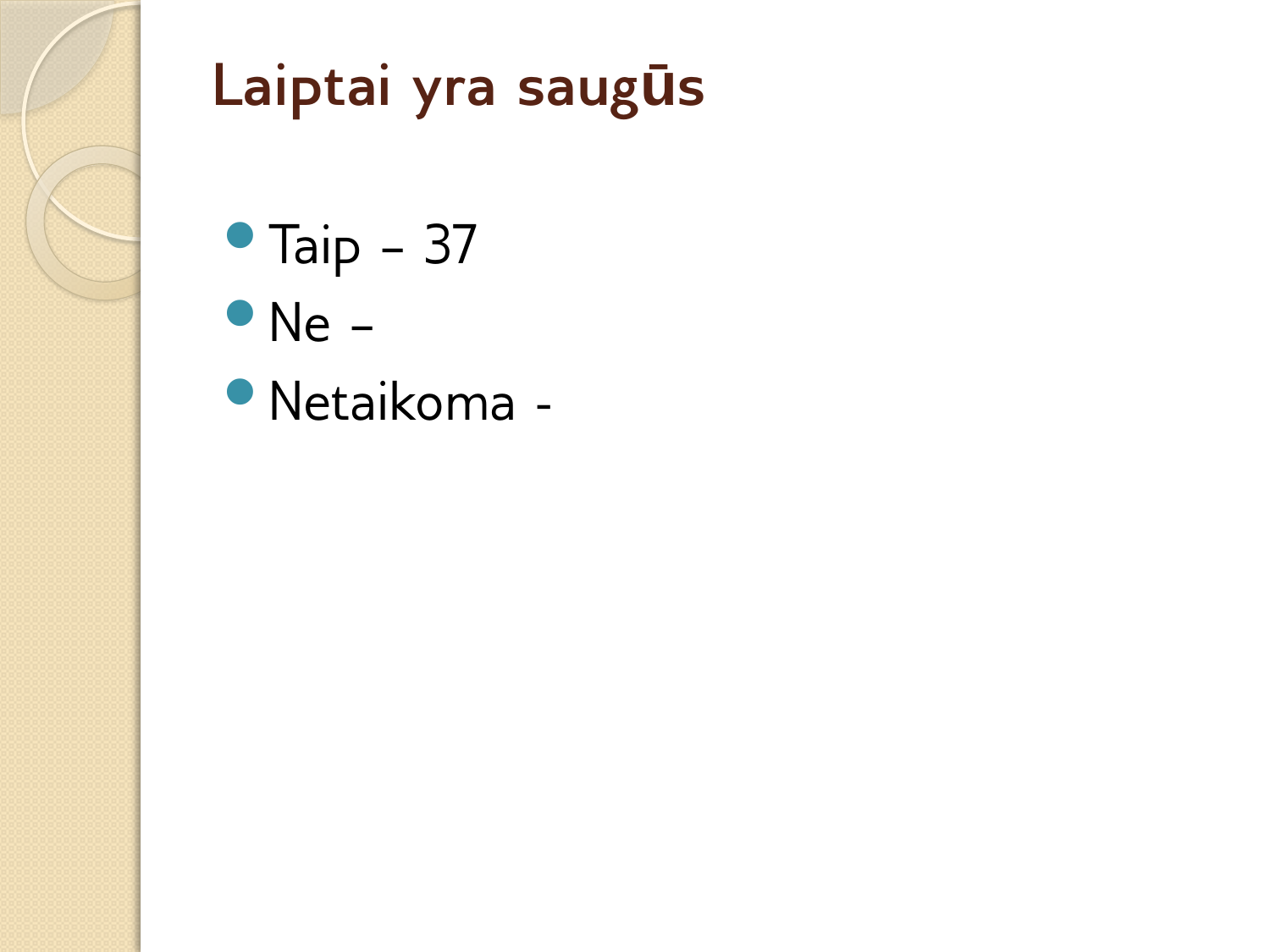

# Laiptai yra saugūs
Taip – 37
Ne –
Netaikoma -